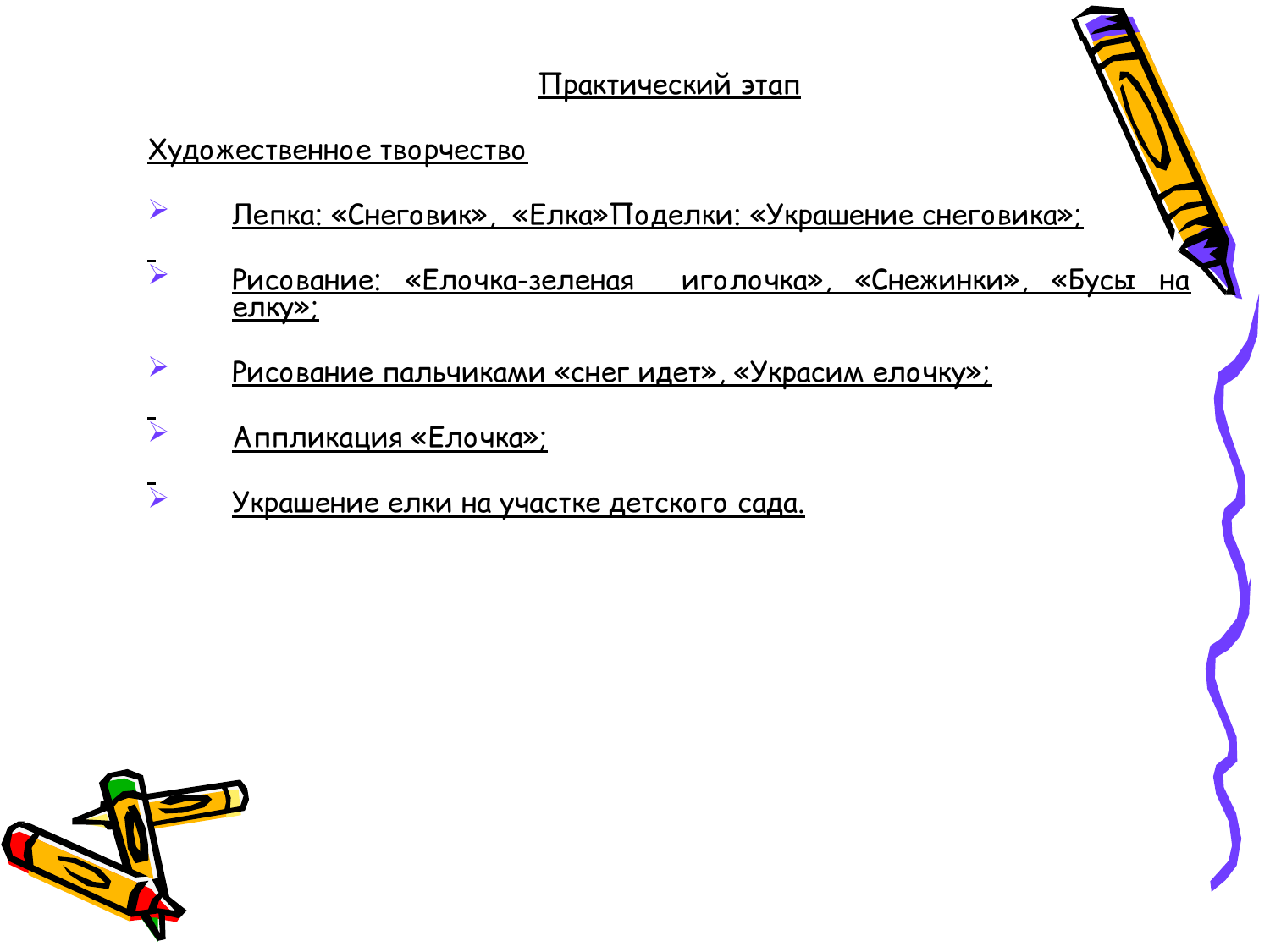

Практический этап

Художественное творчество

Лепка: «Снеговик»,  «Елка»Поделки: «Украшение снеговика»;

Рисование: «Елочка-зеленая  иголочка», «Снежинки», «Бусы на елку»;

Рисование пальчиками «снег идет», «Украсим елочку»;

Аппликация «Елочка»;

Украшение елки на участке детского сада.